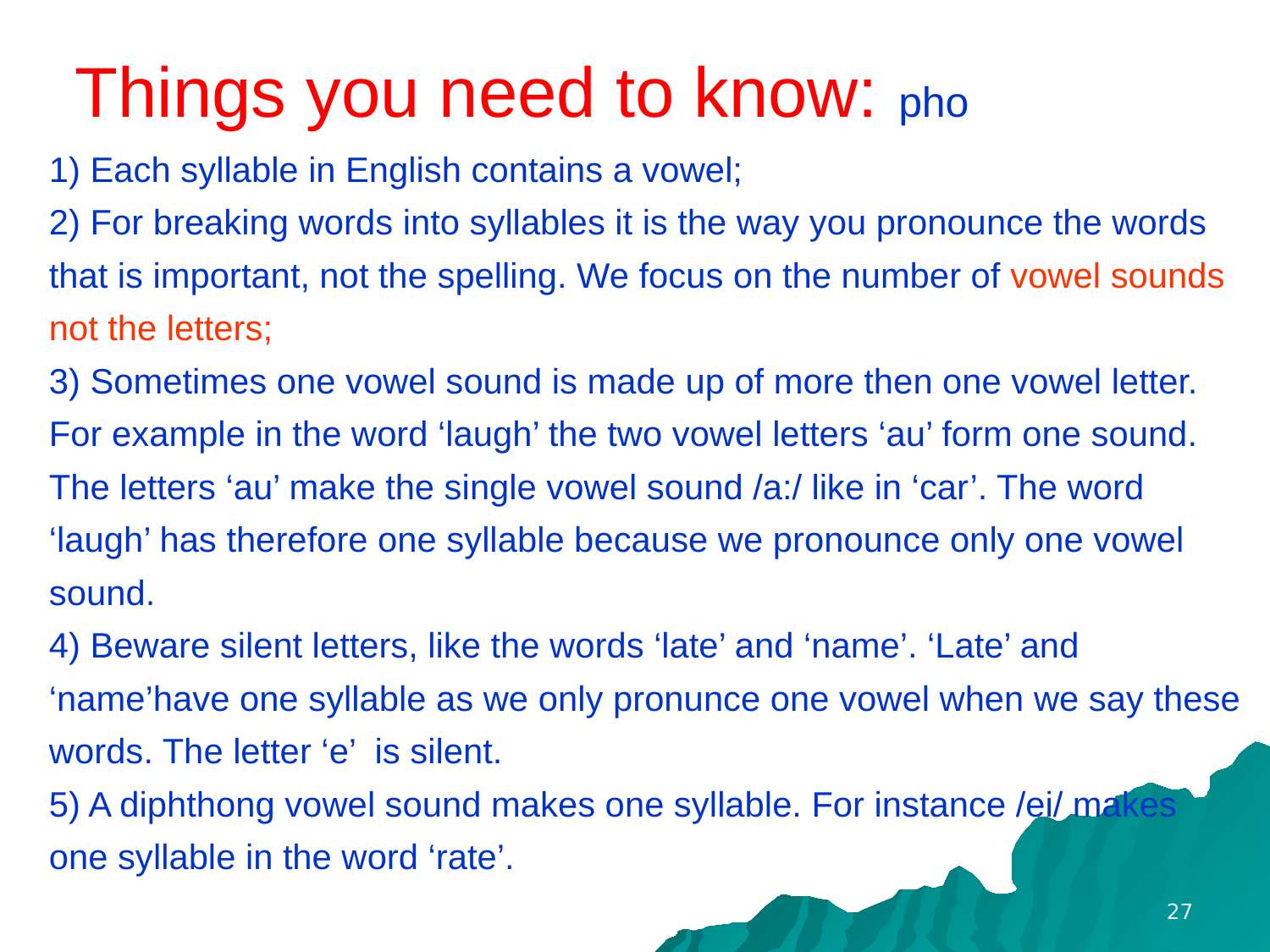

Things you need to know: pho
1) Each syllable in English contains a vowel;
2) For breaking words into syllables it is the way you pronounce the words that is important, not the spelling. We focus on the number of vowel sounds not the letters;
3) Sometimes one vowel sound is made up of more then one vowel letter. For example in the word ‘laugh’ the two vowel letters ‘au’ form one sound. The letters ‘au’ make the single vowel sound /a:/ like in ‘car’. The word ‘laugh’ has therefore one syllable because we pronounce only one vowel sound.
4) Beware silent letters, like the words ‘late’ and ‘name’. ‘Late’ and ‘name’have one syllable as we only pronunce one vowel when we say these words. The letter ‘e’  is silent.
5) A diphthong vowel sound makes one syllable. For instance /ei/ makes one syllable in the word ‘rate’.
27